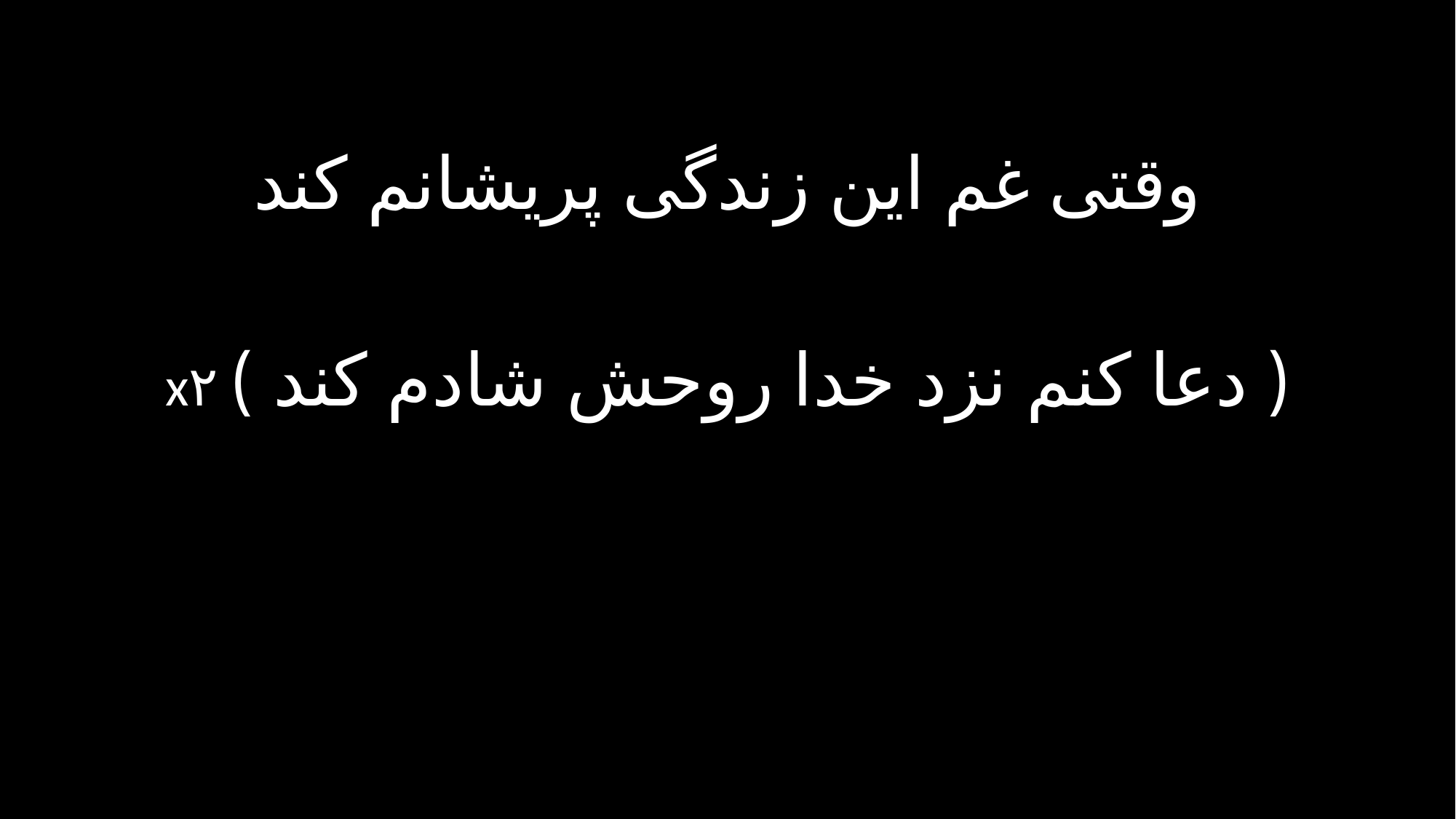

وقتی غم این زندگی پریشانم کند

( دعا کنم نزد خدا روحش شادم کند ) x۲